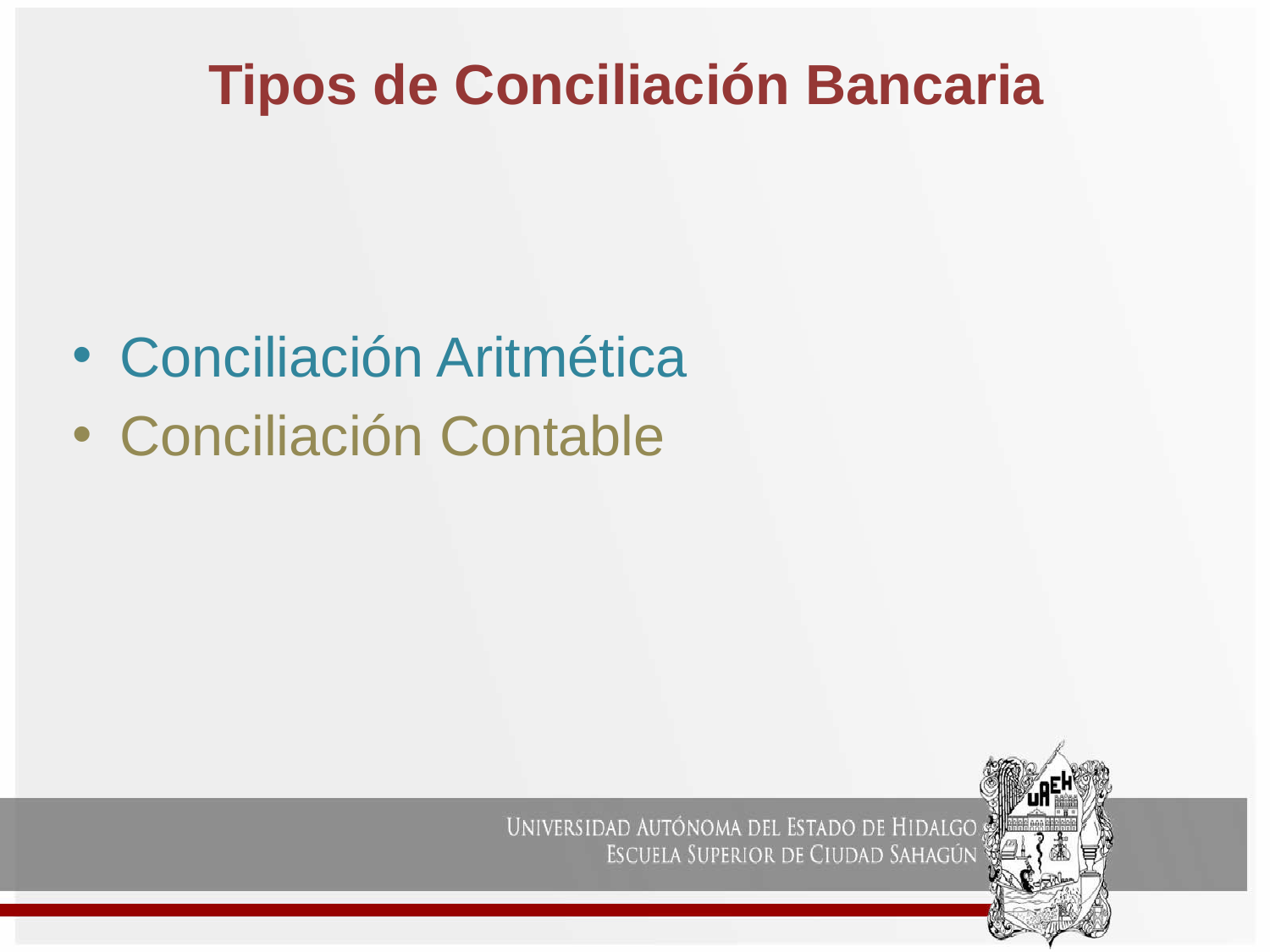

# Tipos de Conciliación Bancaria

Conciliación Aritmética
Conciliación Contable